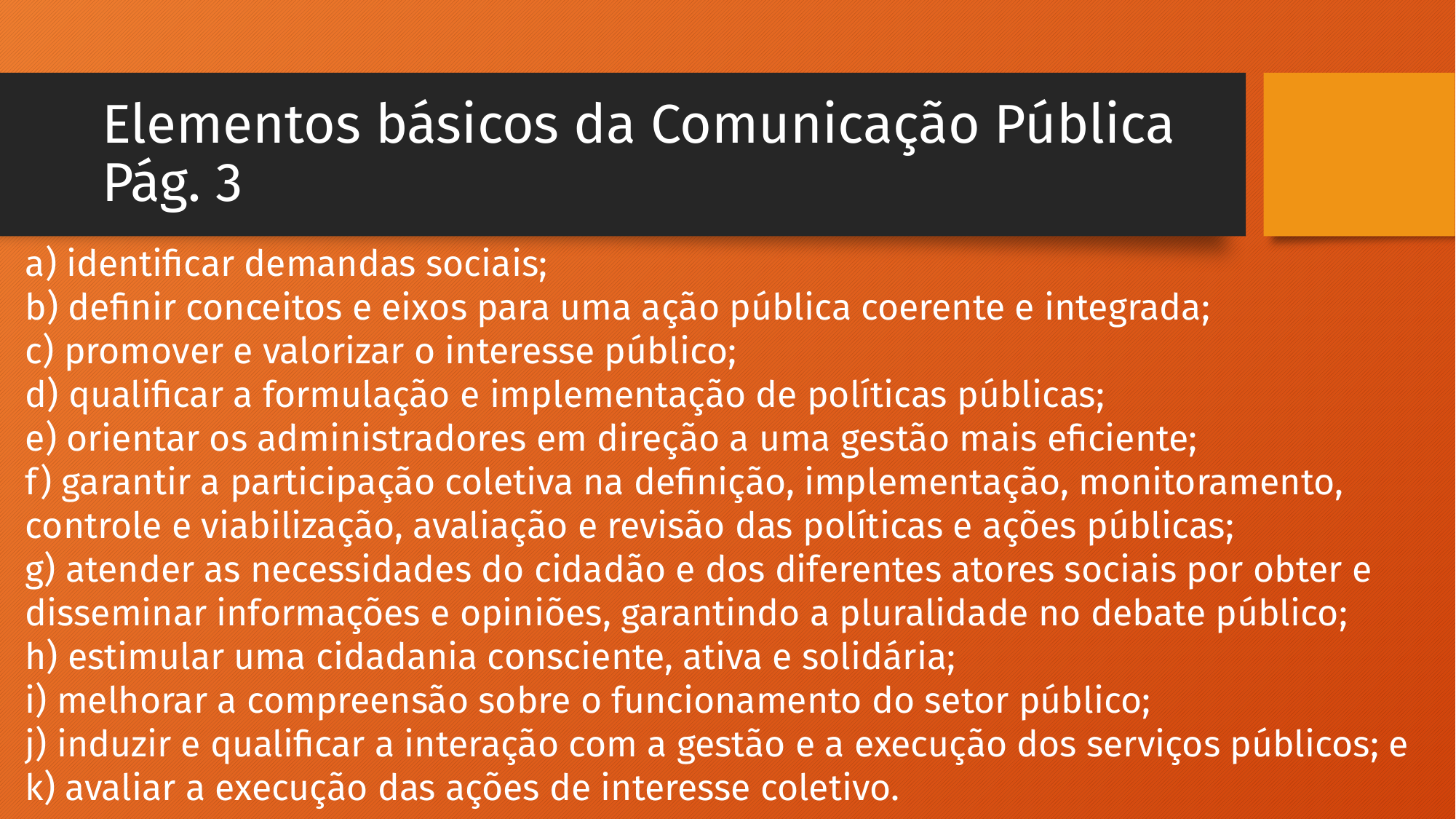

# Elementos básicos da Comunicação Pública Pág. 3
a) identificar demandas sociais;
b) definir conceitos e eixos para uma ação pública coerente e integrada;
c) promover e valorizar o interesse público;
d) qualificar a formulação e implementação de políticas públicas;
e) orientar os administradores em direção a uma gestão mais eficiente;
f) garantir a participação coletiva na definição, implementação, monitoramento, controle e viabilização, avaliação e revisão das políticas e ações públicas;
g) atender as necessidades do cidadão e dos diferentes atores sociais por obter e disseminar informações e opiniões, garantindo a pluralidade no debate público;
h) estimular uma cidadania consciente, ativa e solidária;
i) melhorar a compreensão sobre o funcionamento do setor público;
j) induzir e qualificar a interação com a gestão e a execução dos serviços públicos; e
k) avaliar a execução das ações de interesse coletivo.